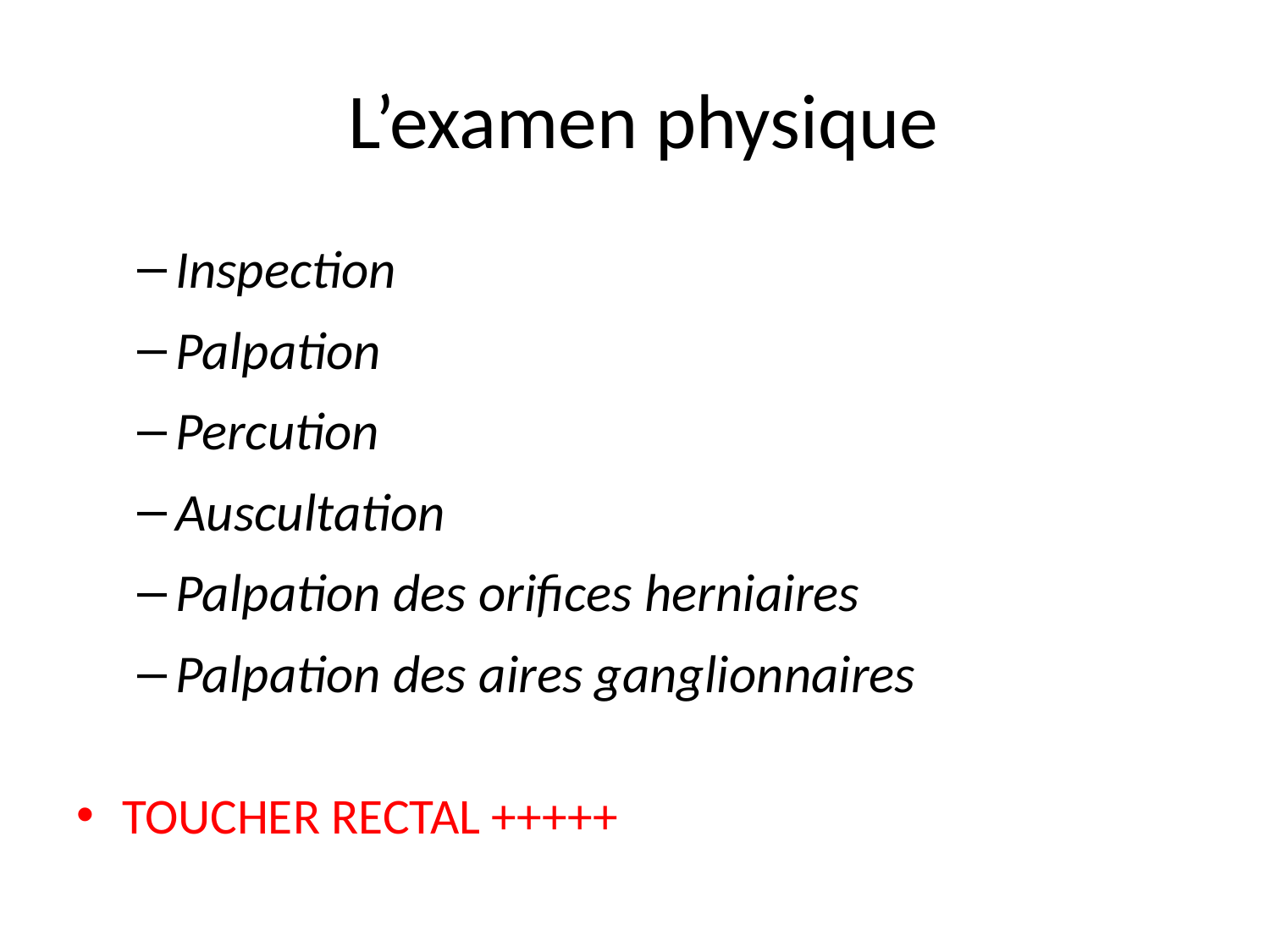

# L’examen physique
Inspection
Palpation
Percution
Auscultation
Palpation des orifices herniaires
Palpation des aires ganglionnaires

TOUCHER RECTAL +++++